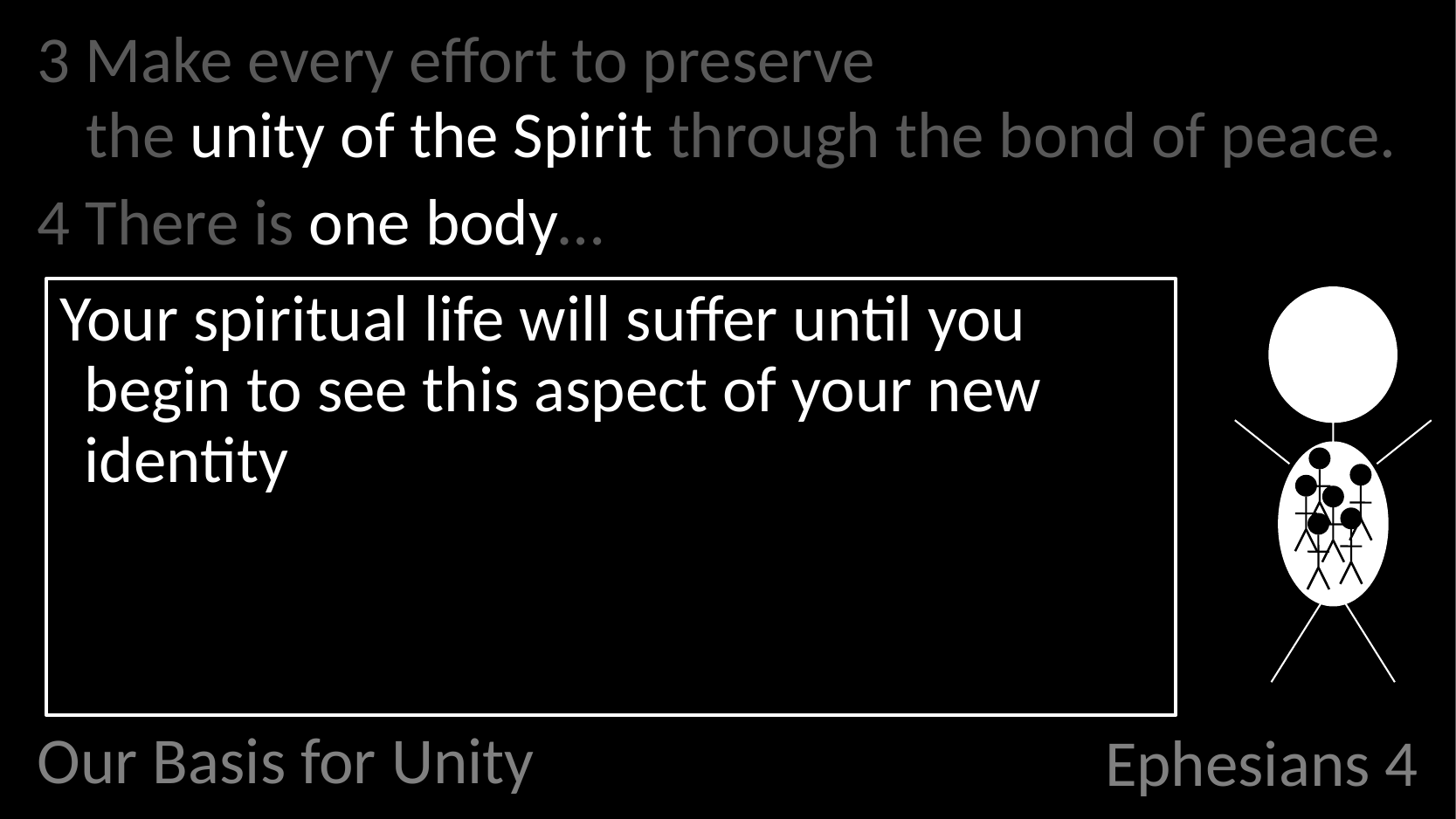

3 Make every effort to preserve
the unity of the Spirit through the bond of peace.
4 There is one body…
Your spiritual life will suffer until you begin to see this aspect of your new identity

Our Basis for Unity
# Ephesians 4